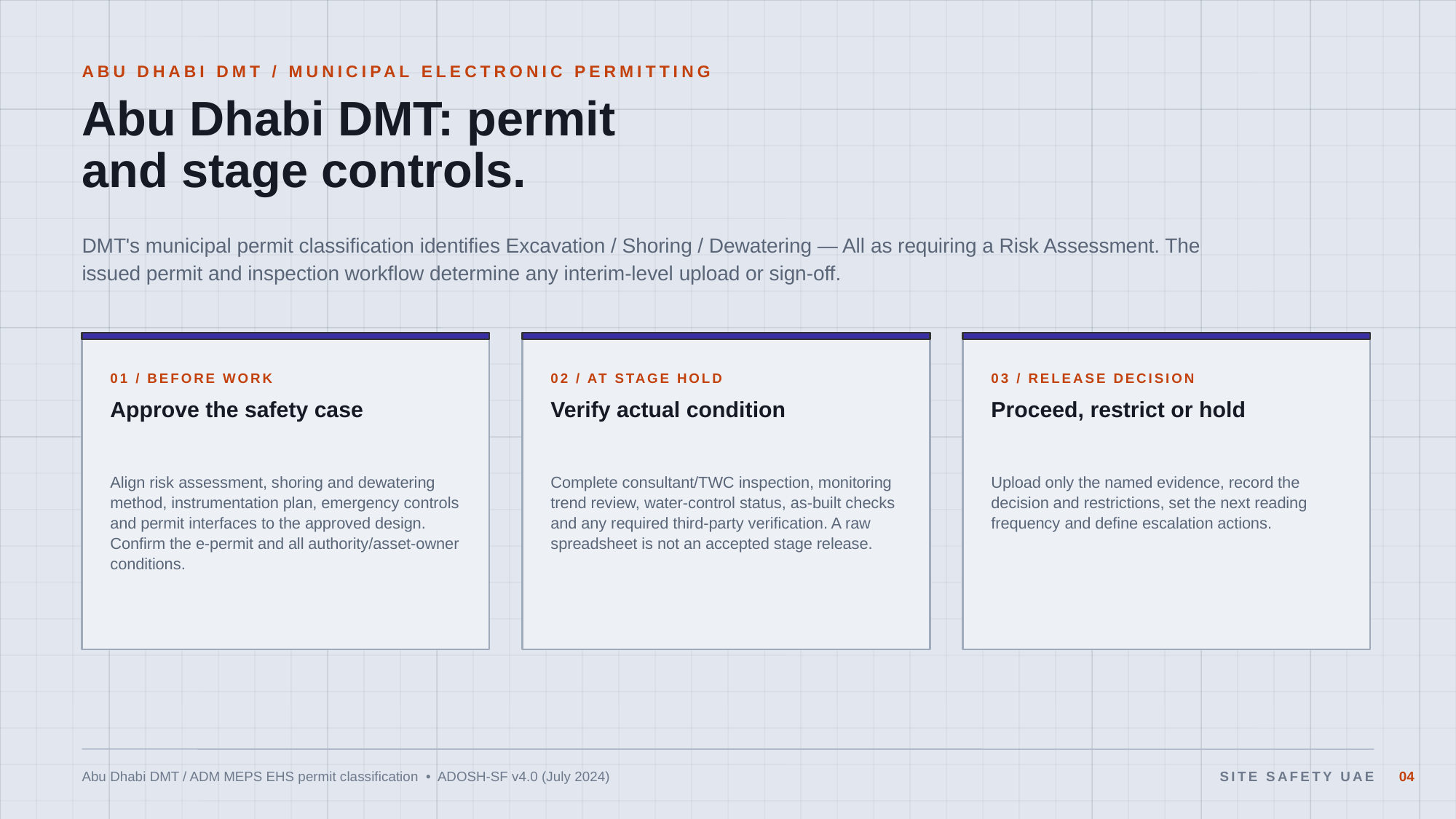

ABU DHABI DMT / MUNICIPAL ELECTRONIC PERMITTING

Abu Dhabi DMT: permit
and stage controls.

DMT's municipal permit classification identifies Excavation / Shoring / Dewatering — All as requiring a Risk Assessment. The issued permit and inspection workflow determine any interim-level upload or sign-off.

01 / BEFORE WORK
02 / AT STAGE HOLD
03 / RELEASE DECISION

Approve the safety case
Verify actual condition
Proceed, restrict or hold

Align risk assessment, shoring and dewatering method, instrumentation plan, emergency controls and permit interfaces to the approved design. Confirm the e-permit and all authority/asset-owner conditions.
Complete consultant/TWC inspection, monitoring trend review, water-control status, as-built checks and any required third-party verification. A raw spreadsheet is not an accepted stage release.
Upload only the named evidence, record the decision and restrictions, set the next reading frequency and define escalation actions.

Abu Dhabi DMT / ADM MEPS EHS permit classification  •  ADOSH-SF v4.0 (July 2024)
SITE SAFETY UAE
04